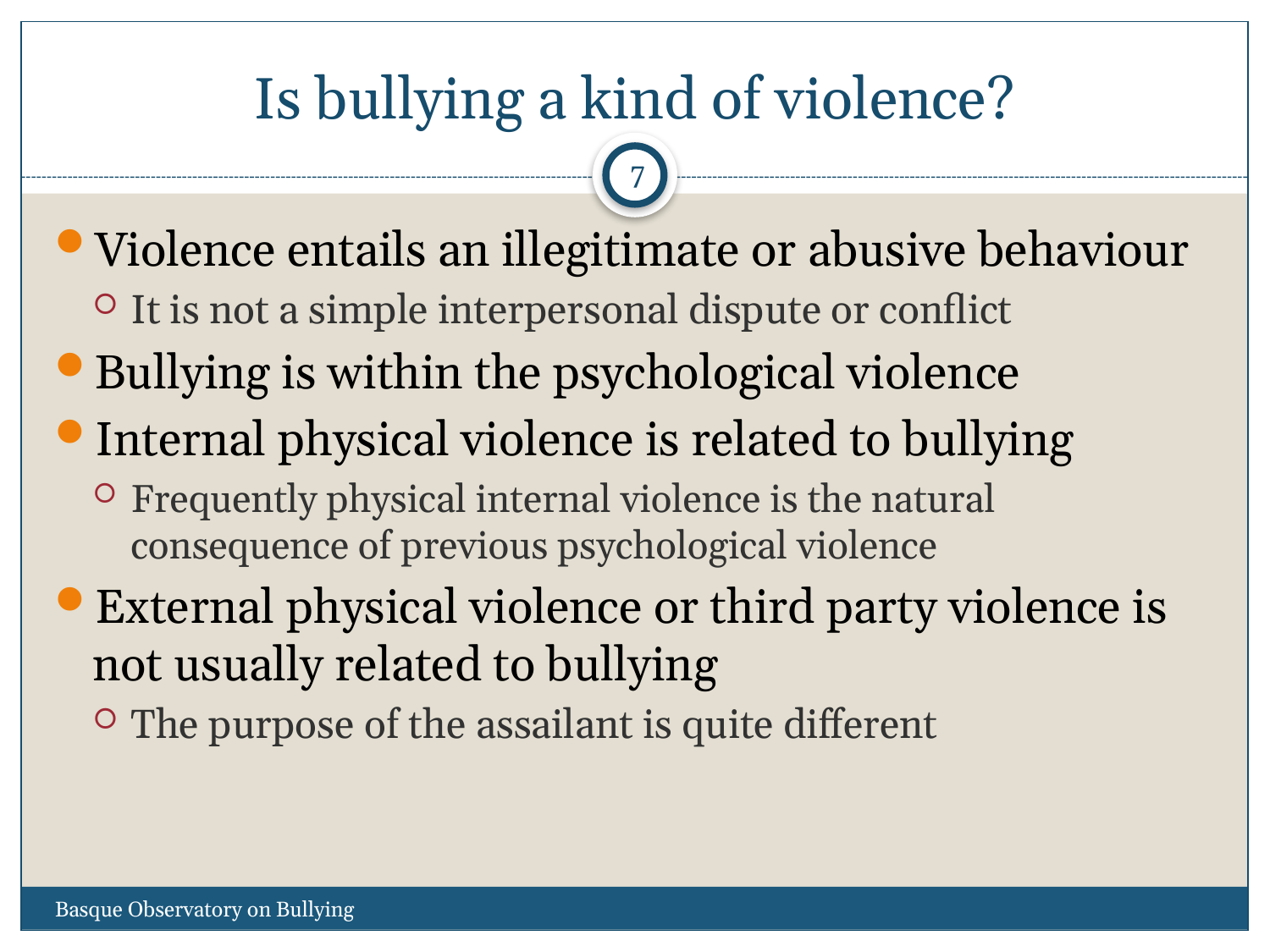

# Is bullying a kind of violence?
7
Violence entails an illegitimate or abusive behaviour
It is not a simple interpersonal dispute or conflict
Bullying is within the psychological violence
Internal physical violence is related to bullying
Frequently physical internal violence is the natural consequence of previous psychological violence
External physical violence or third party violence is not usually related to bullying
The purpose of the assailant is quite different
Basque Observatory on Bullying